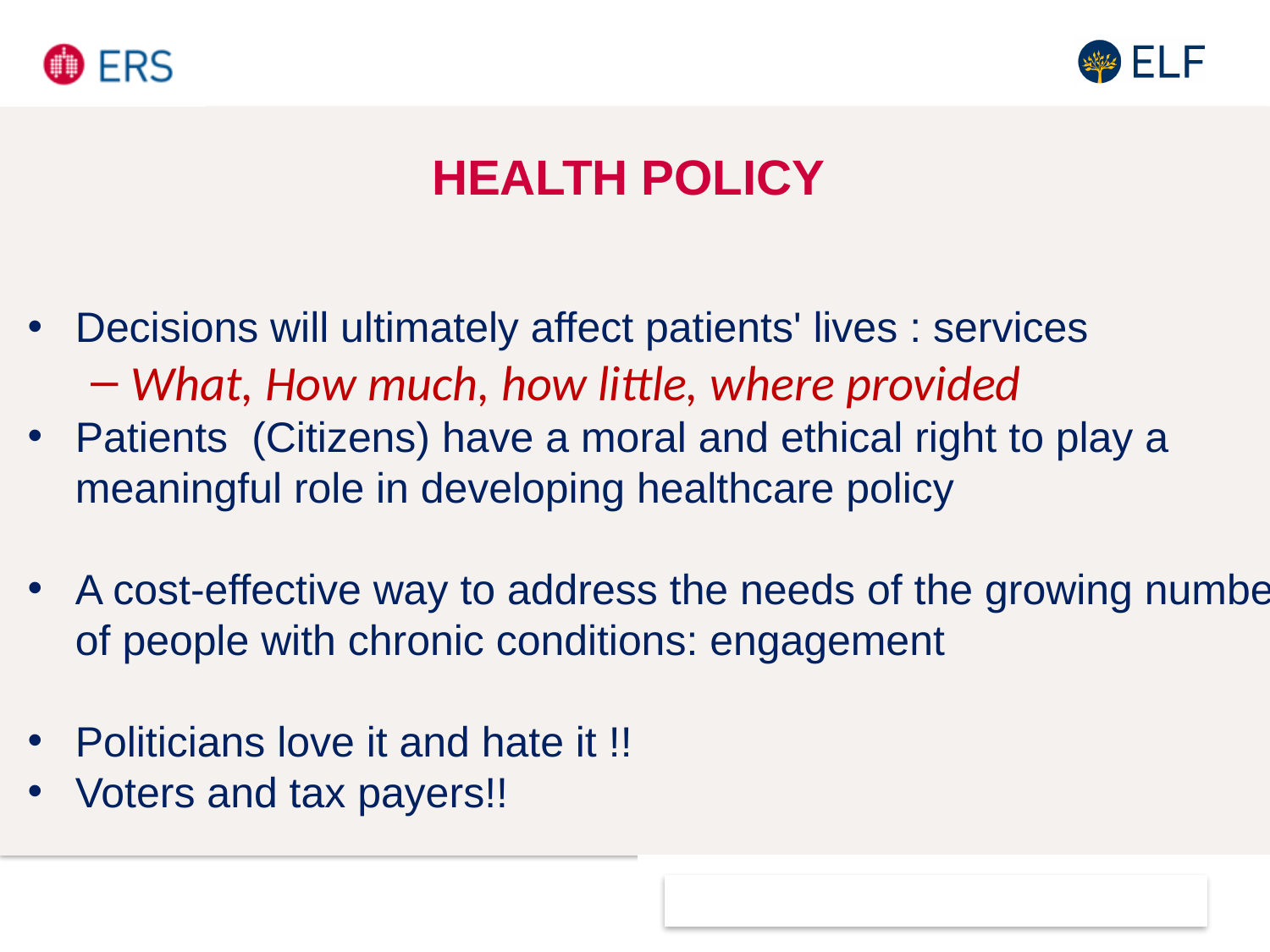

# Health Policy

Decisions will ultimately affect patients' lives : services
What, How much, how little, where provided
Patients  (Citizens) have a moral and ethical right to play a meaningful role in developing healthcare policy

A cost-effective way to address the needs of the growing number of people with chronic conditions: engagement

Politicians love it and hate it !!
Voters and tax payers!!